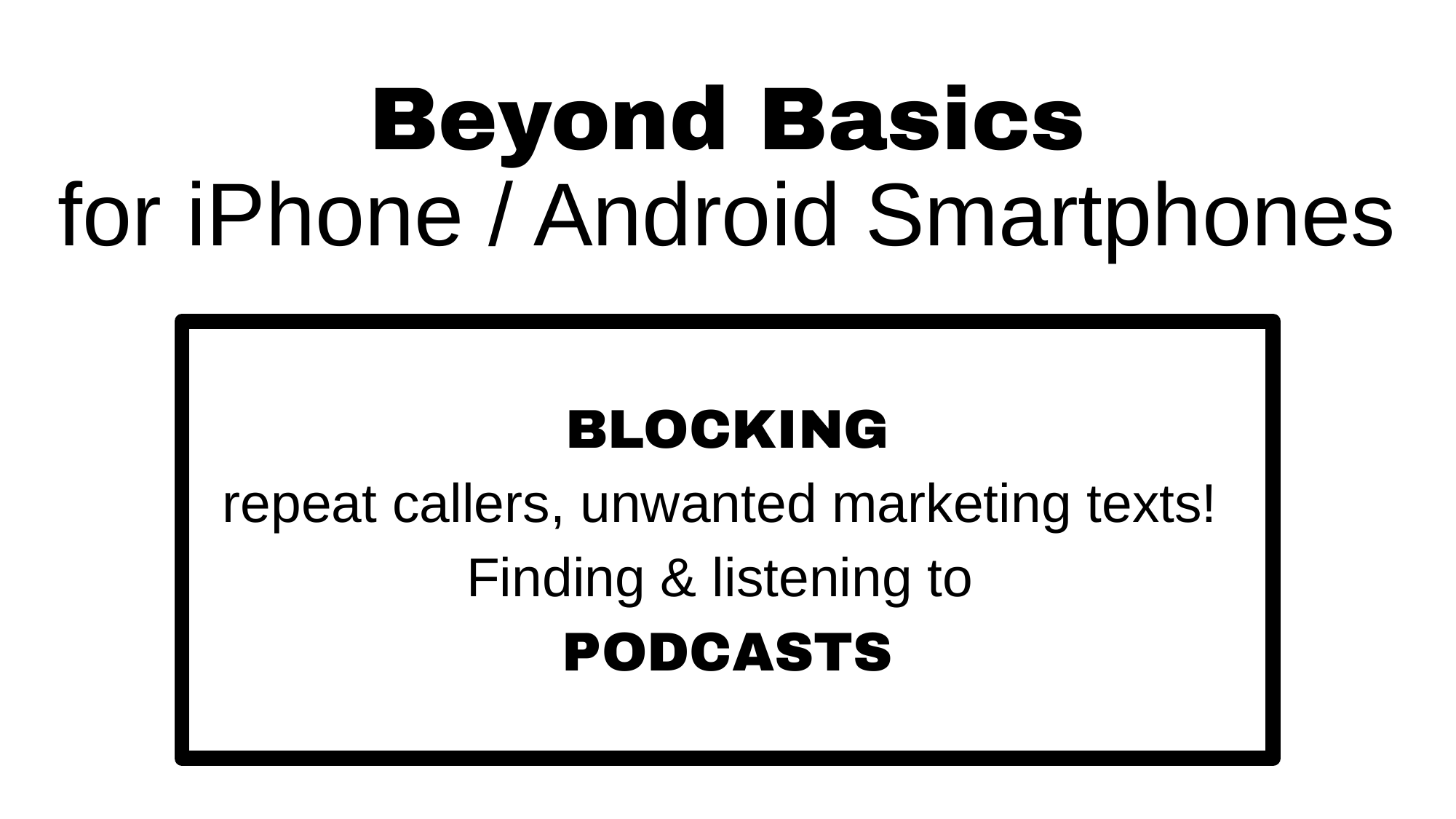

# Beyond Basics for iPhone / Android Smartphones

BLOCKING
repeat callers, unwanted marketing texts!
Finding & listening to
PODCASTS